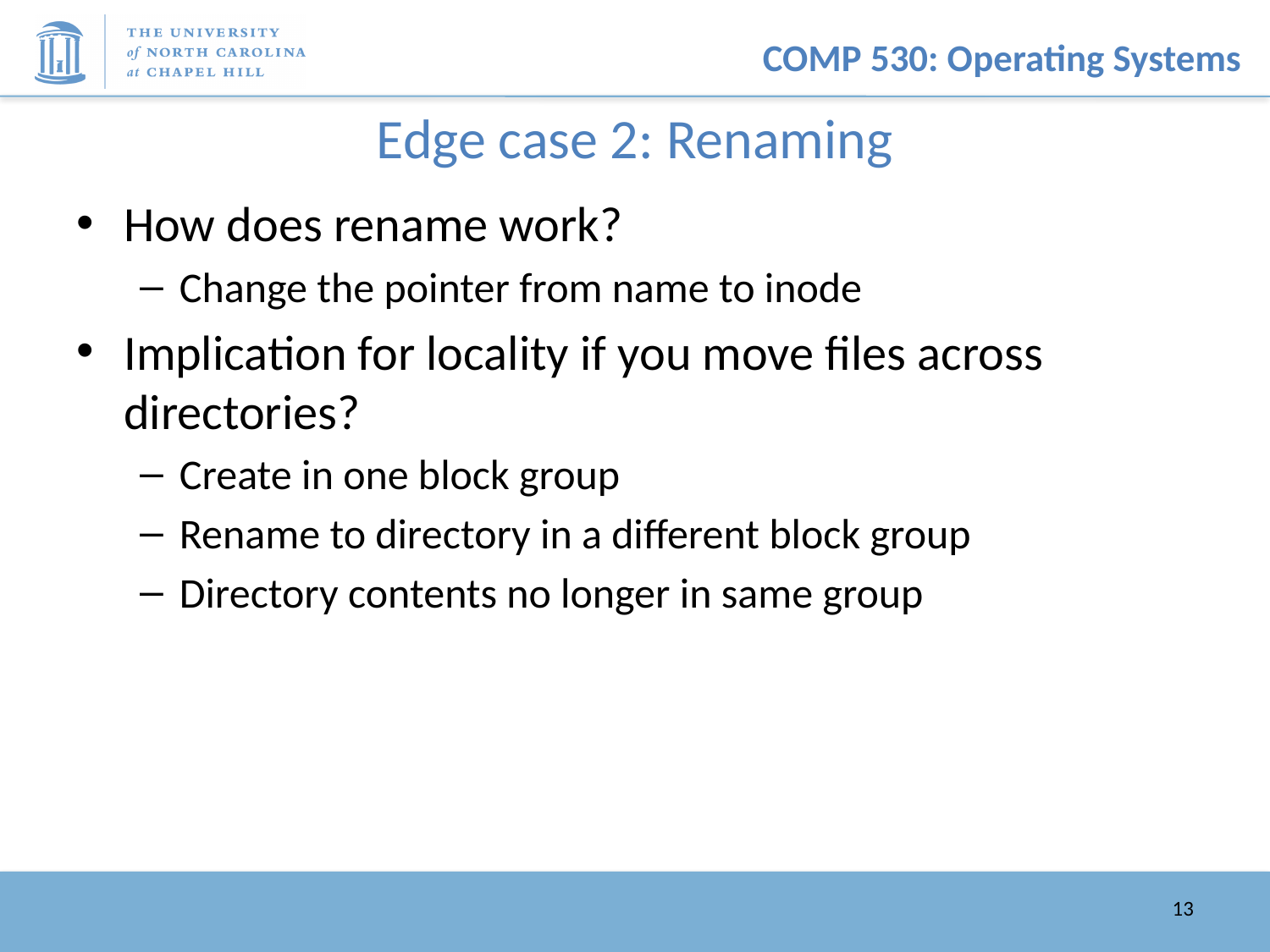

# Edge case 2: Renaming
How does rename work?
Change the pointer from name to inode
Implication for locality if you move files across directories?
Create in one block group
Rename to directory in a different block group
Directory contents no longer in same group
13